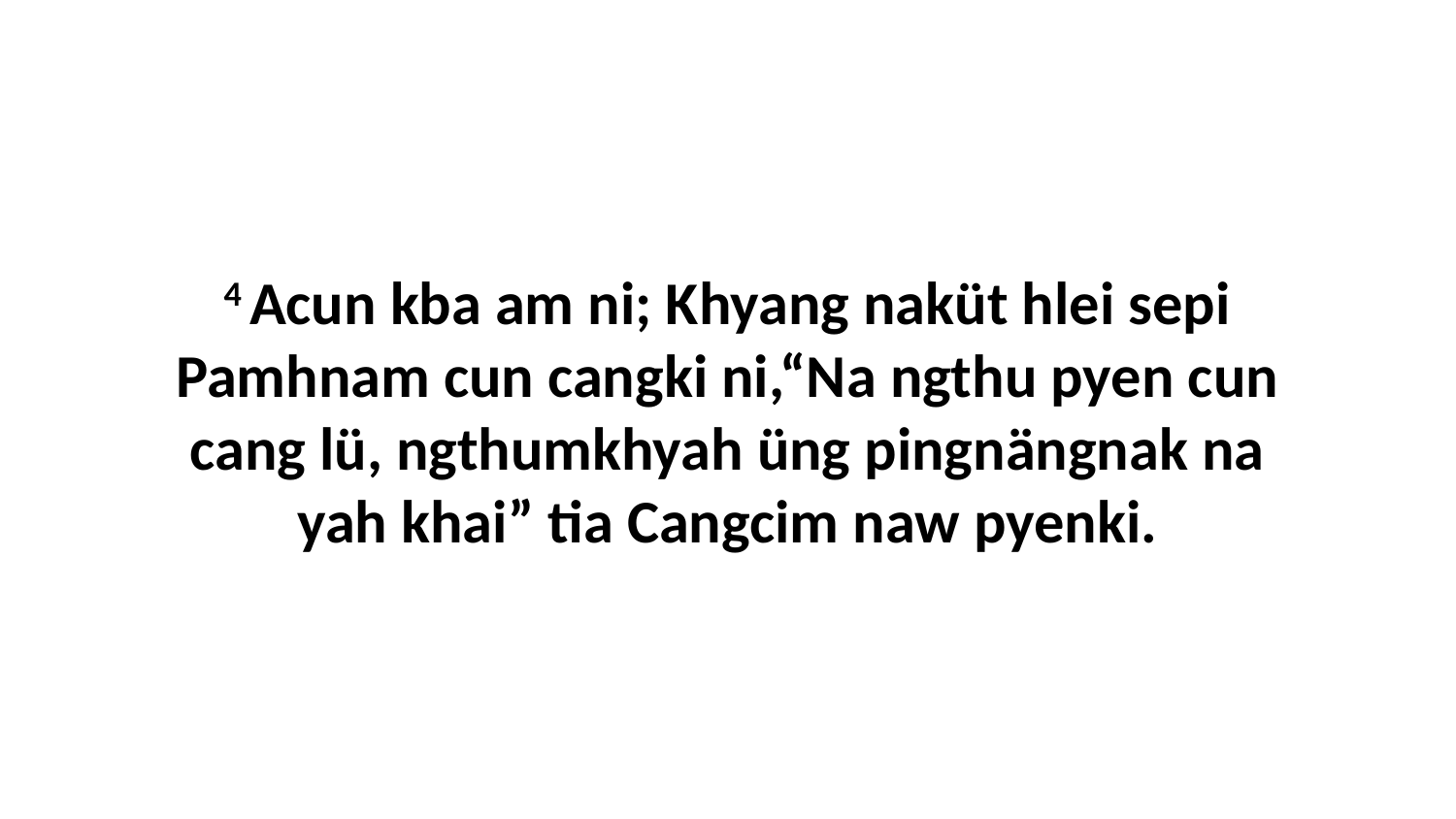

4 Acun kba am ni; Khyang naküt hlei sepi Pamhnam cun cangki ni,“Na ngthu pyen cun cang lü, ngthumkhyah üng pingnängnak na yah khai” tia Cangcim naw pyenki.